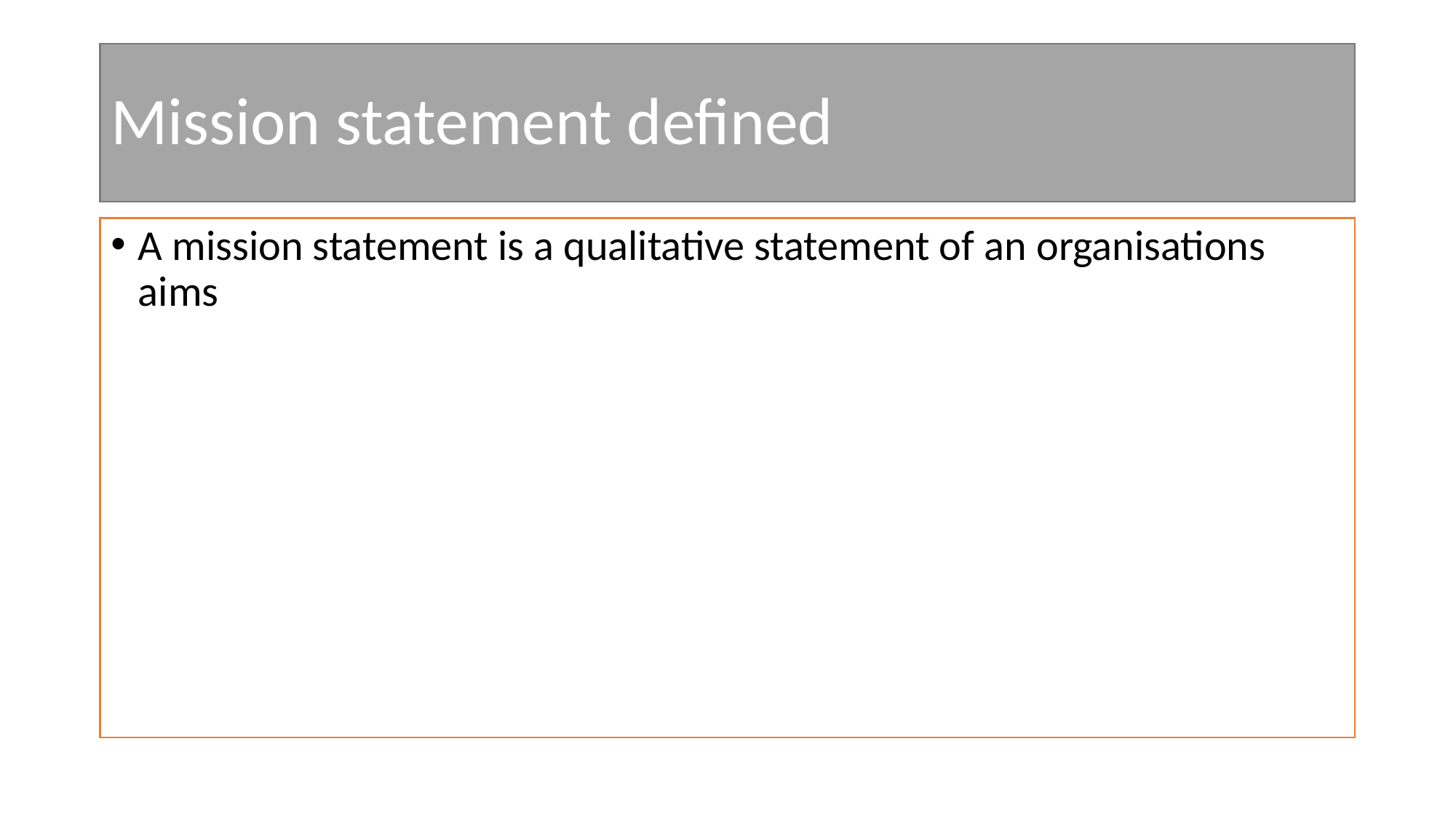

# Mission statement defined
A mission statement is a qualitative statement of an organisations aims